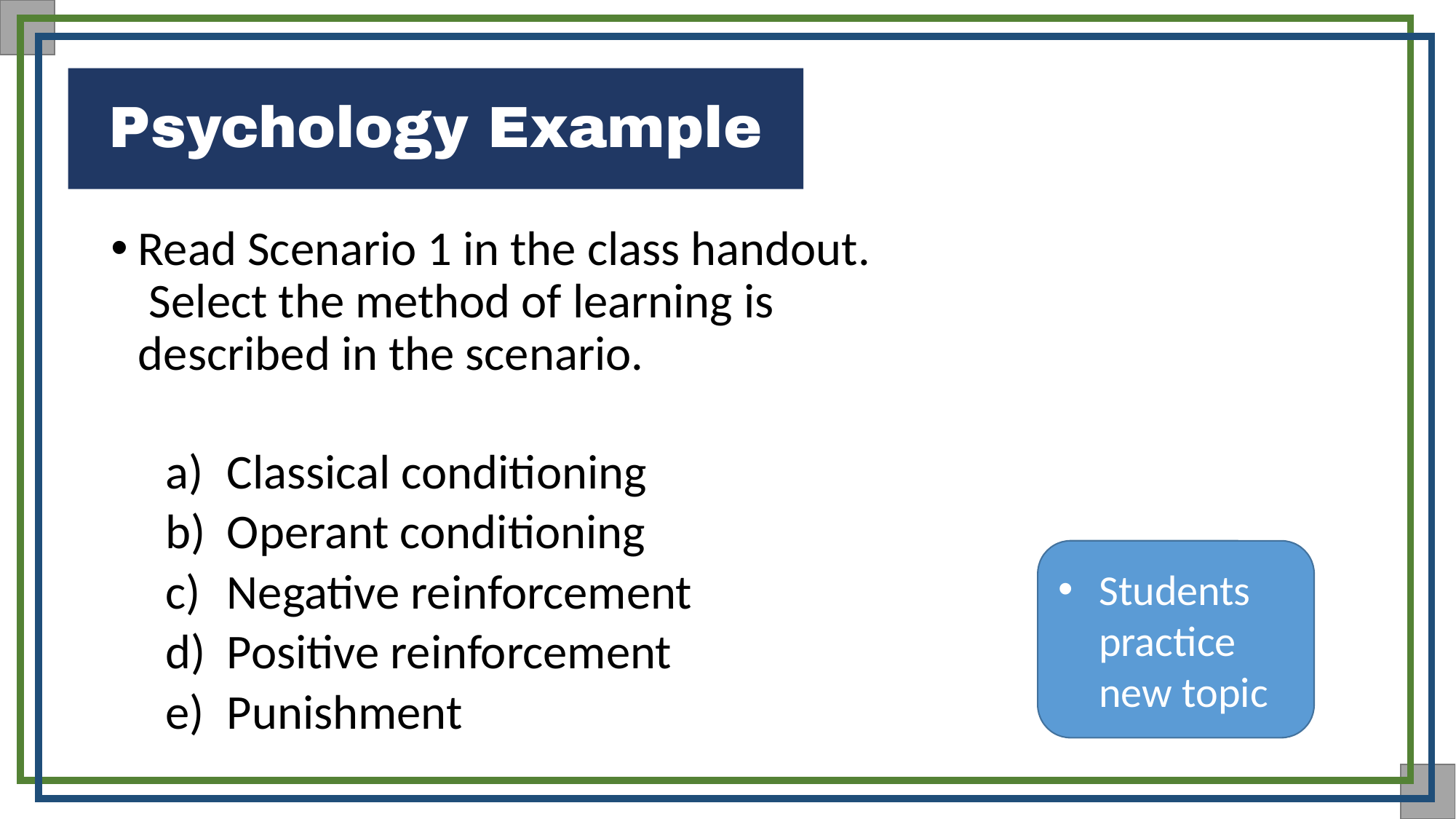

# Psychology Example
Read Scenario 1 in the class handout.  Select the method of learning is described in the scenario.
Classical conditioning
Operant conditioning
Negative reinforcement
Positive reinforcement
Punishment
Students  practice new topic